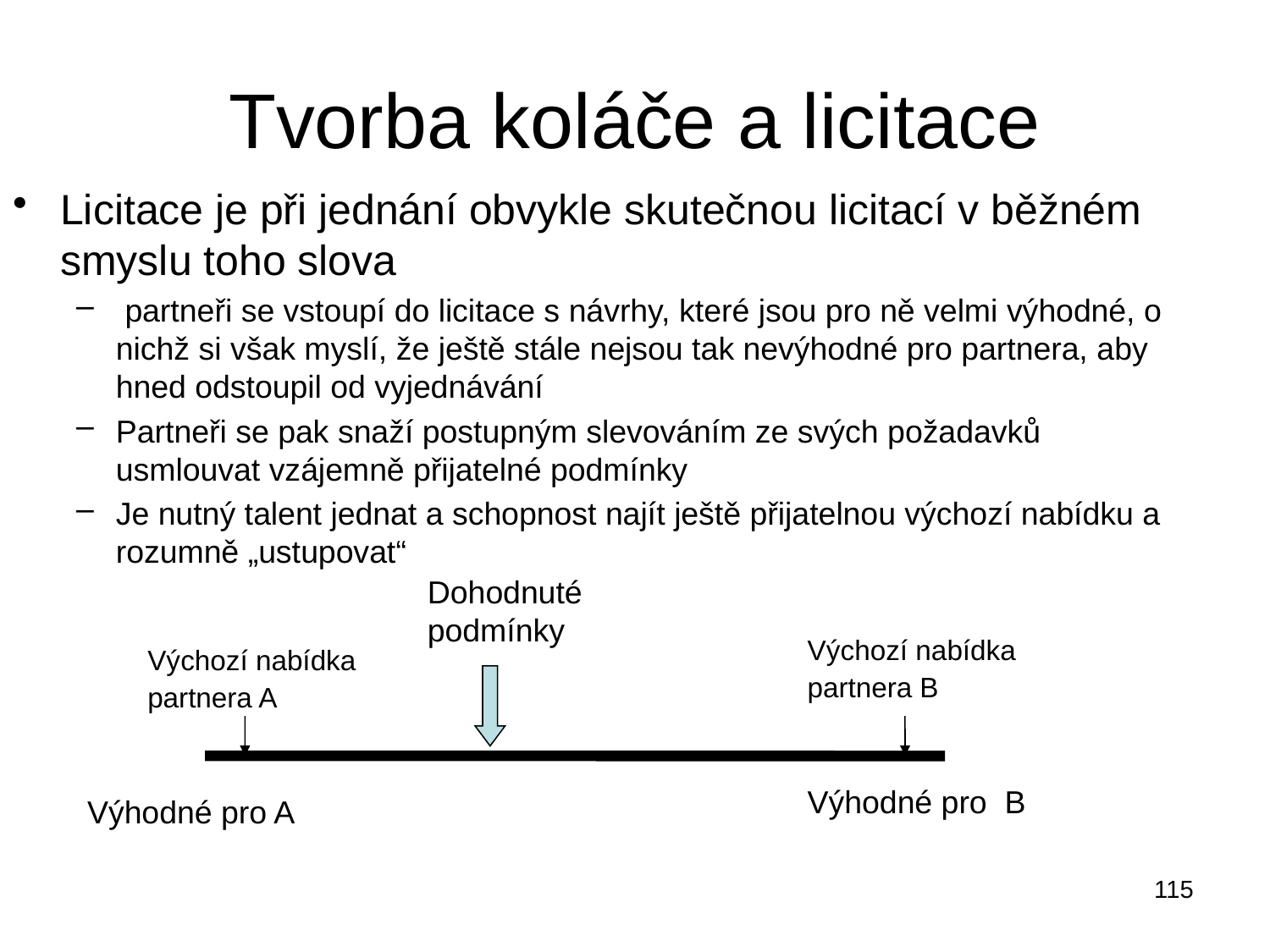

# Tvorba koláče a licitace
Licitace je při jednání obvykle skutečnou licitací v běžném smyslu toho slova
 partneři se vstoupí do licitace s návrhy, které jsou pro ně velmi výhodné, o nichž si však myslí, že ještě stále nejsou tak nevýhodné pro partnera, aby hned odstoupil od vyjednávání
Partneři se pak snaží postupným slevováním ze svých požadavků usmlouvat vzájemně přijatelné podmínky
Je nutný talent jednat a schopnost najít ještě přijatelnou výchozí nabídku a rozumně „ustupovat“
Dohodnuté podmínky
Výchozí nabídka partnera B
Výchozí nabídka partnera A

Výhodné pro  B
Výhodné pro A
115